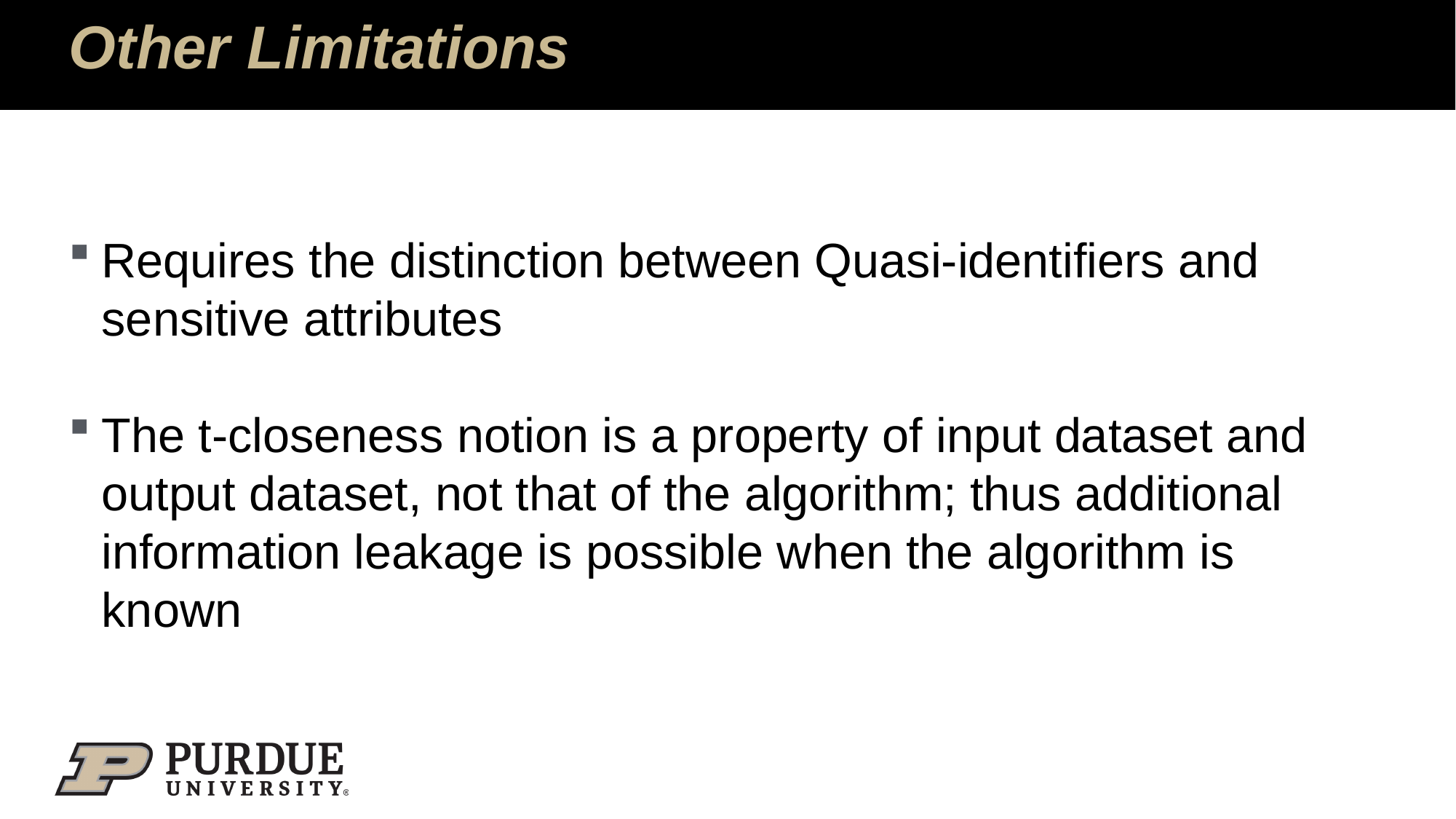

# Other Limitations
Requires the distinction between Quasi-identifiers and sensitive attributes

The t-closeness notion is a property of input dataset and output dataset, not that of the algorithm; thus additional information leakage is possible when the algorithm is known